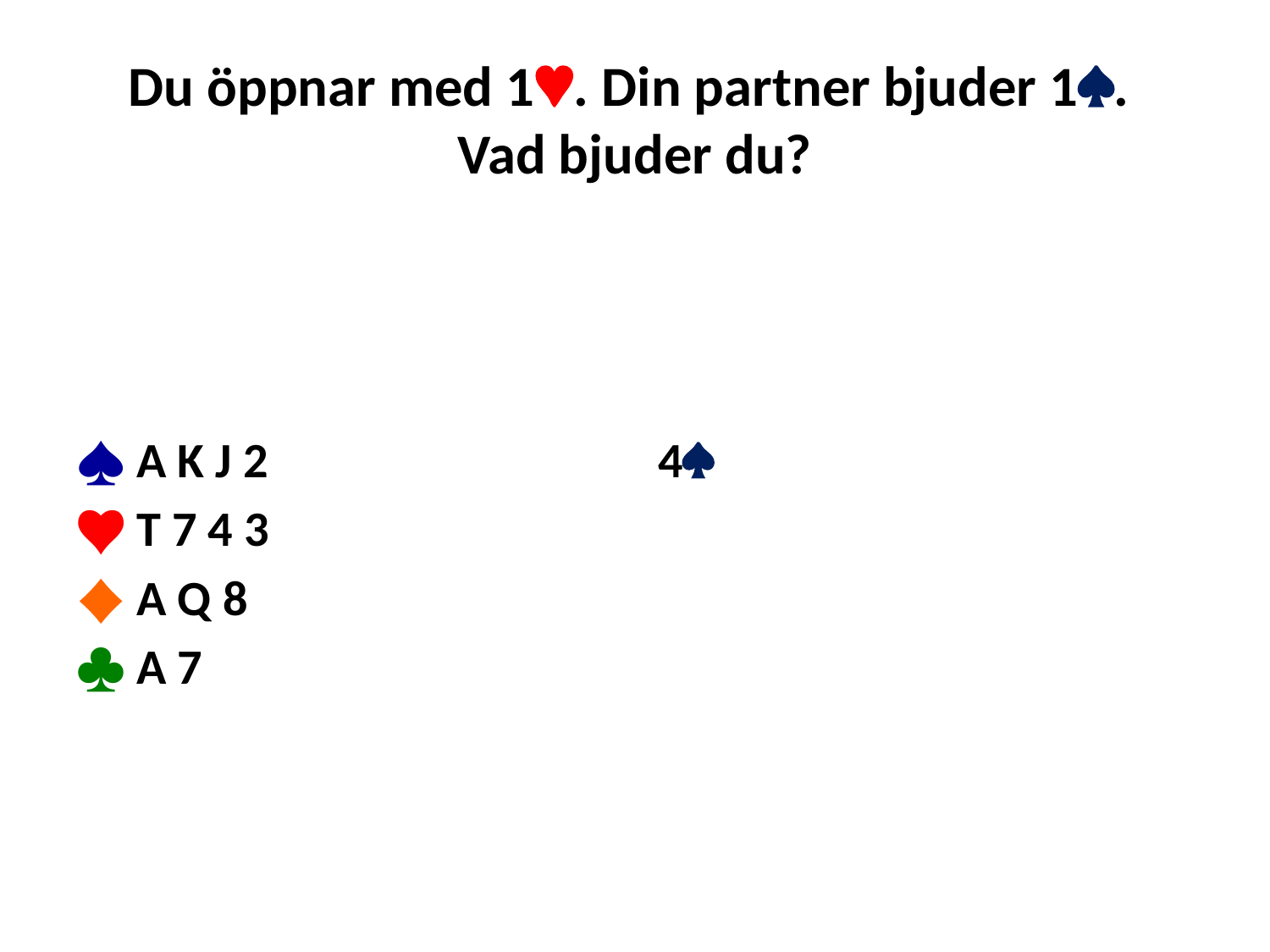

# Du öppnar med 1♥. Din partner bjuder 1♠. Vad bjuder du?

♠ A K J 2
♥ T 7 4 3
♦ A Q 8
♣ A 7

4♠